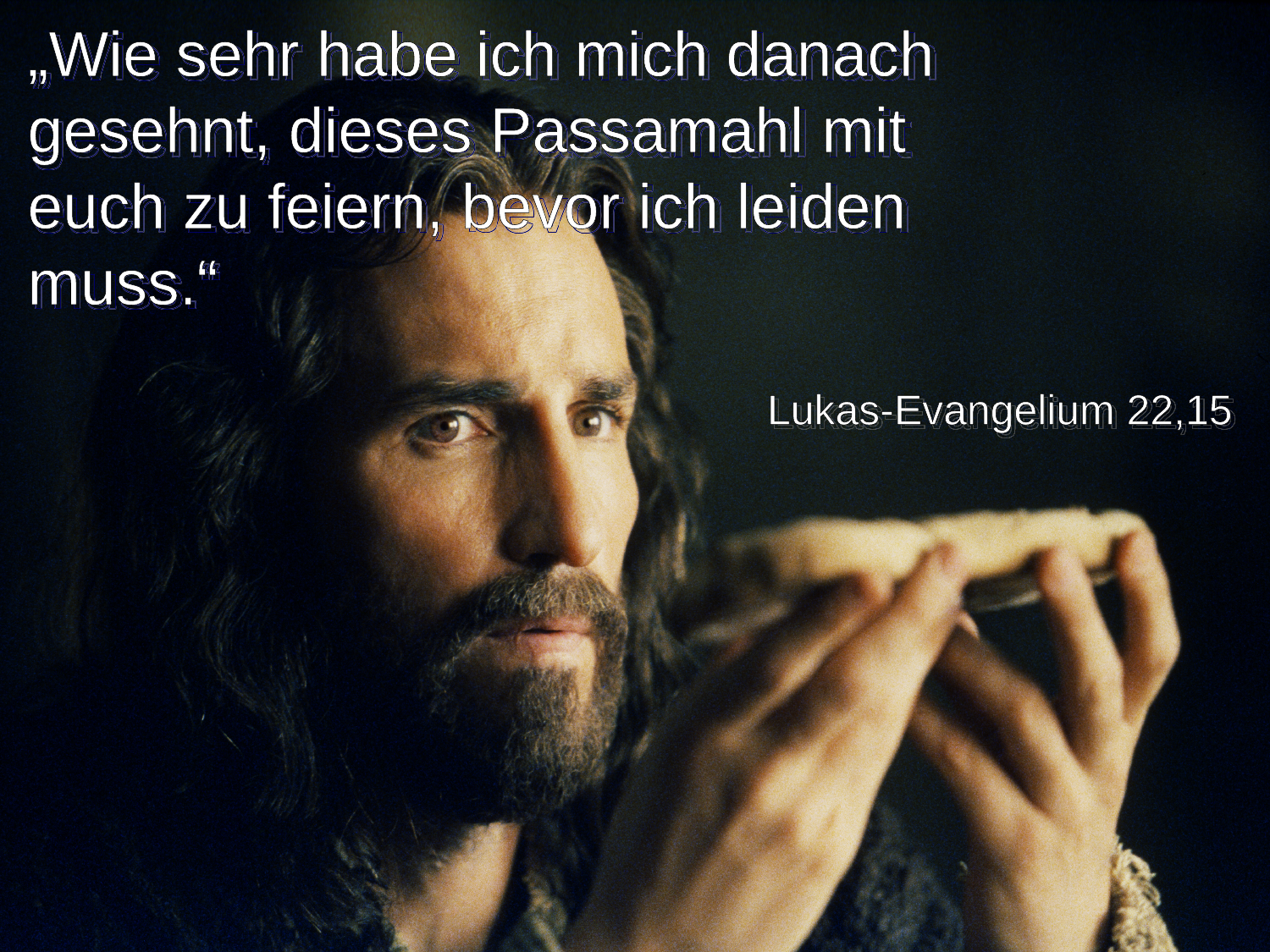

# „Wie sehr habe ich mich danach gesehnt, dieses Passamahl mit euch zu feiern, bevor ich leiden muss.“
Lukas-Evangelium 22,15